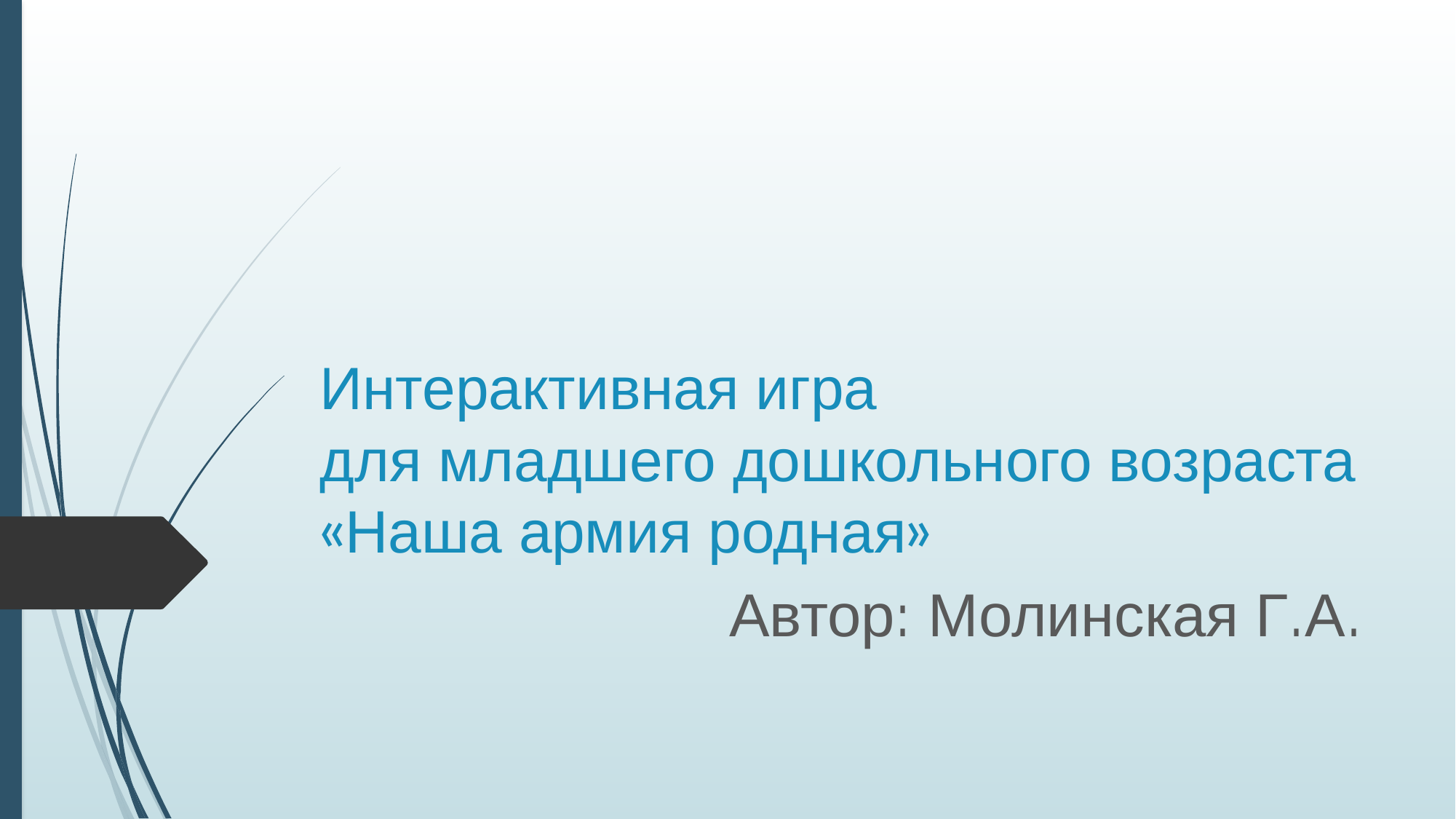

# Интерактивная игра для младшего дошкольного возраста «Наша армия родная»
Автор: Молинская Г.А.